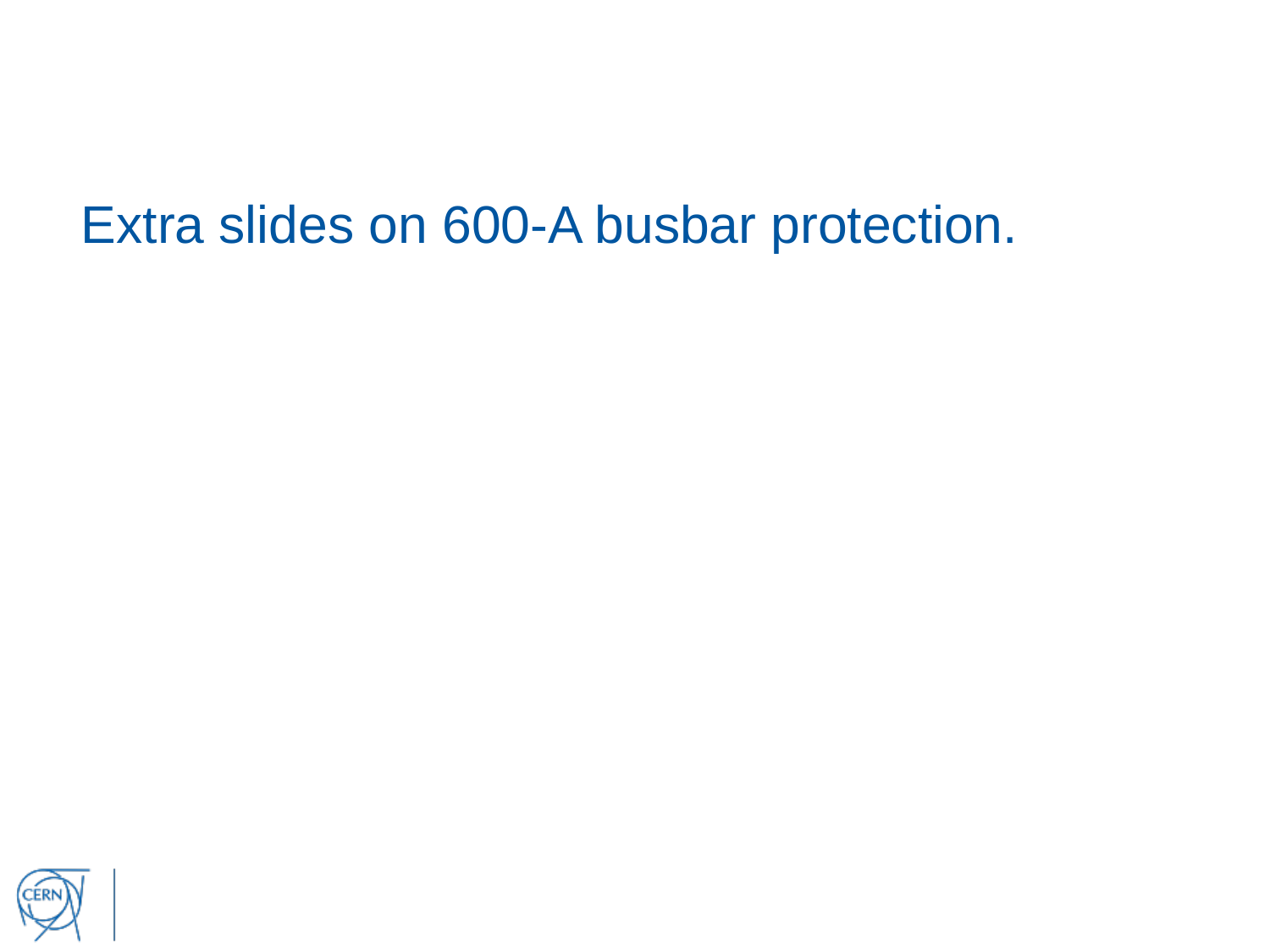

#
Extra slides on 600-A busbar protection.